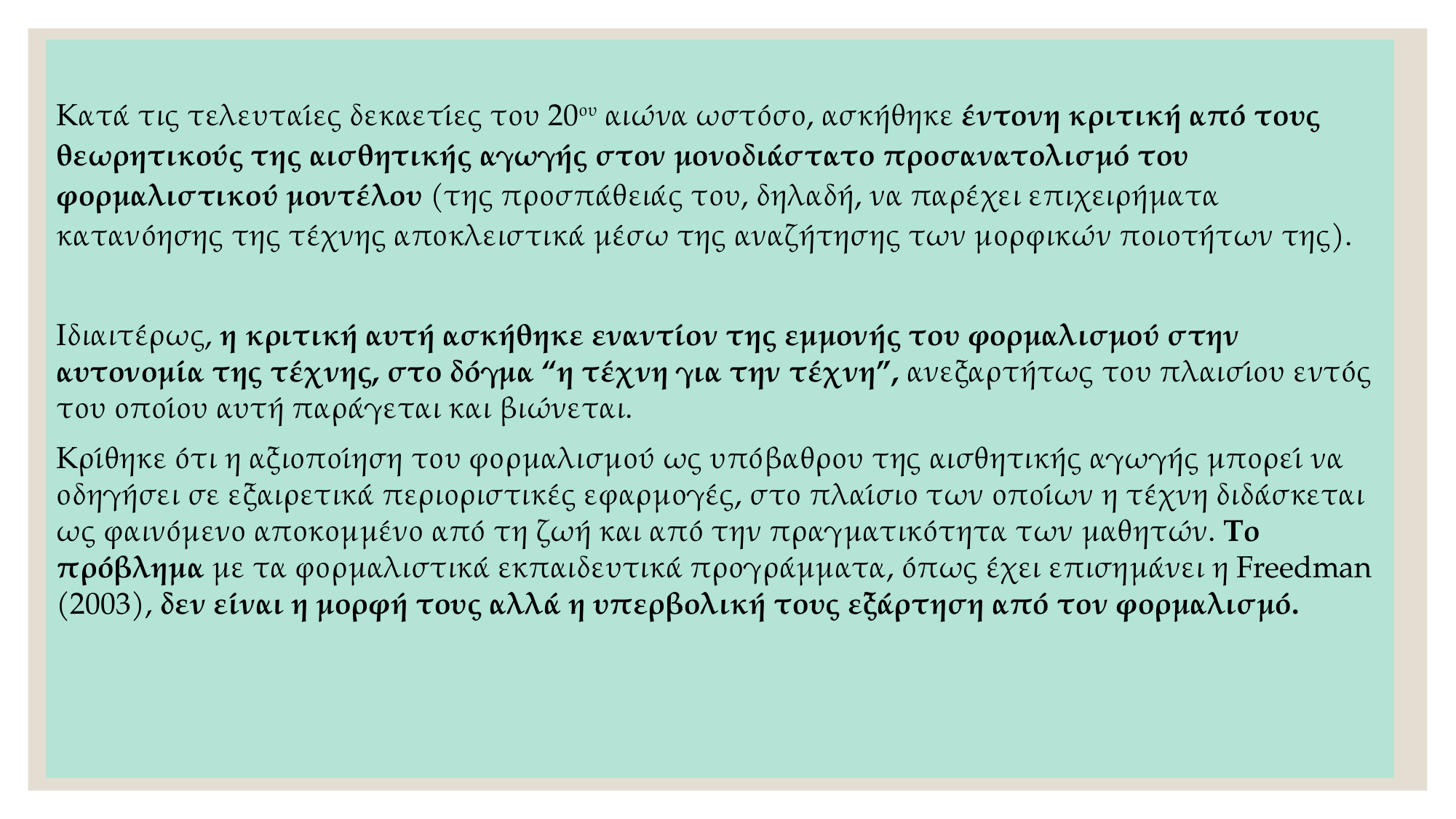

Κατά τις τελευταίες δεκαετίες του 20ου αιώνα ωστόσο, ασκήθηκε έντονη κριτική από τους θεωρητικούς της αισθητικής αγωγής στον μονοδιάστατο προσανατολισμό του φορμαλιστικού μοντέλου (της προσπάθειάς του, δηλαδή, να παρέχει επιχειρήματα κατανόησης της τέχνης αποκλειστικά μέσω της αναζήτησης των μορφικών ποιοτήτων της).

Ιδιαιτέρως, η κριτική αυτή ασκήθηκε εναντίον της εμμονής του φορμαλισμού στην αυτονομία της τέχνης, στο δόγμα “η τέχνη για την τέχνη”, ανεξαρτήτως του πλαισίου εντός του οποίου αυτή παράγεται και βιώνεται.
Κρίθηκε ότι η αξιοποίηση του φορμαλισμού ως υπόβαθρου της αισθητικής αγωγής μπορεί να οδηγήσει σε εξαιρετικά περιοριστικές εφαρμογές, στο πλαίσιο των οποίων η τέχνη διδάσκεται ως φαινόμενο αποκομμένο από τη ζωή και από την πραγματικότητα των μαθητών. Το πρόβλημα με τα φορμαλιστικά εκπαιδευτικά προγράμματα, όπως έχει επισημάνει η Freedman (2003), δεν είναι η μορφή τους αλλά η υπερβολική τους εξάρτηση από τον φορμαλισμό.